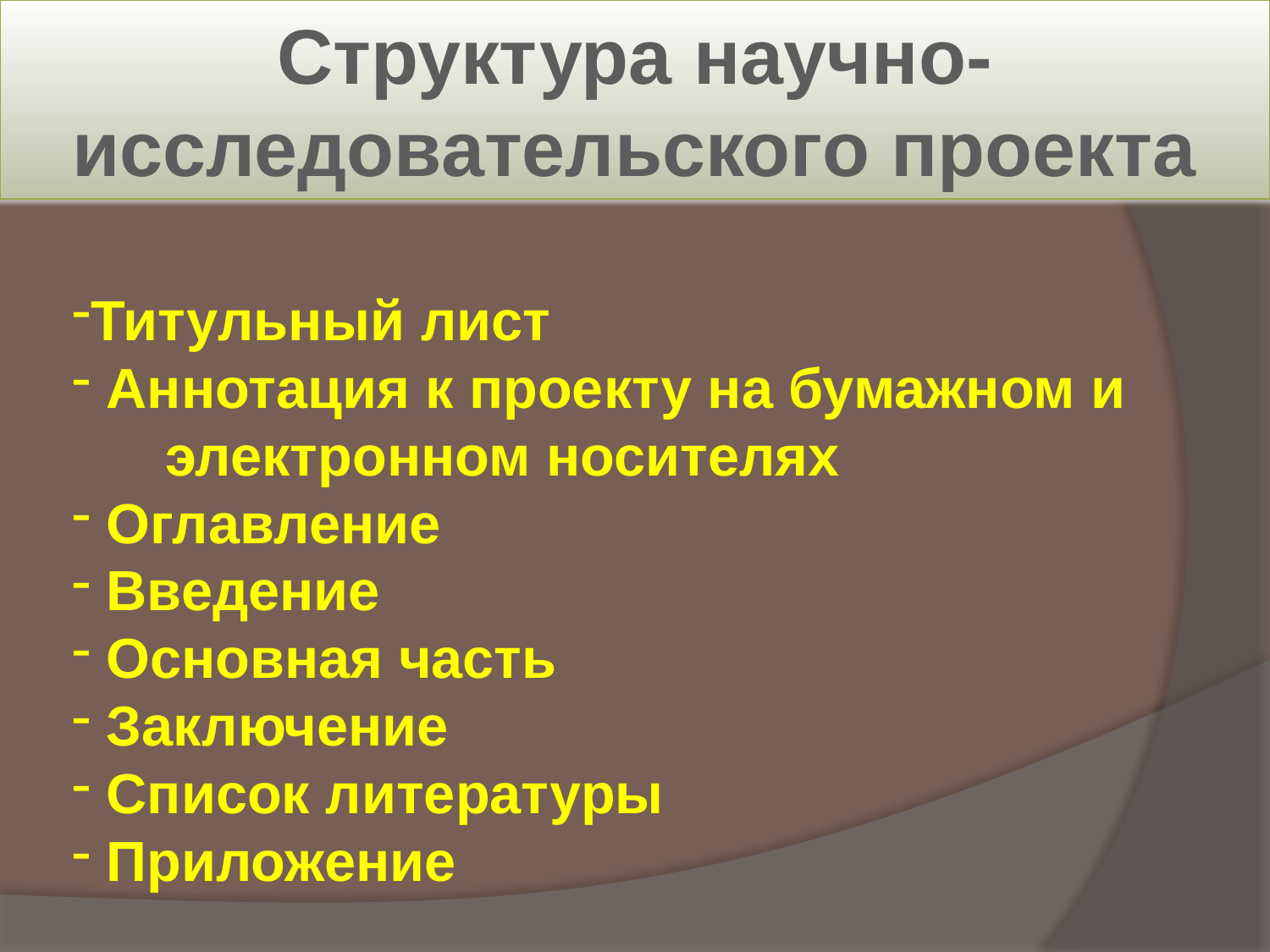

Структура научно-
исследовательского проекта
Титульный лист
 Аннотация к проекту на бумажном и         электронном носителях
 Оглавление
 Введение
 Основная часть
 Заключение
 Список литературы
 Приложение